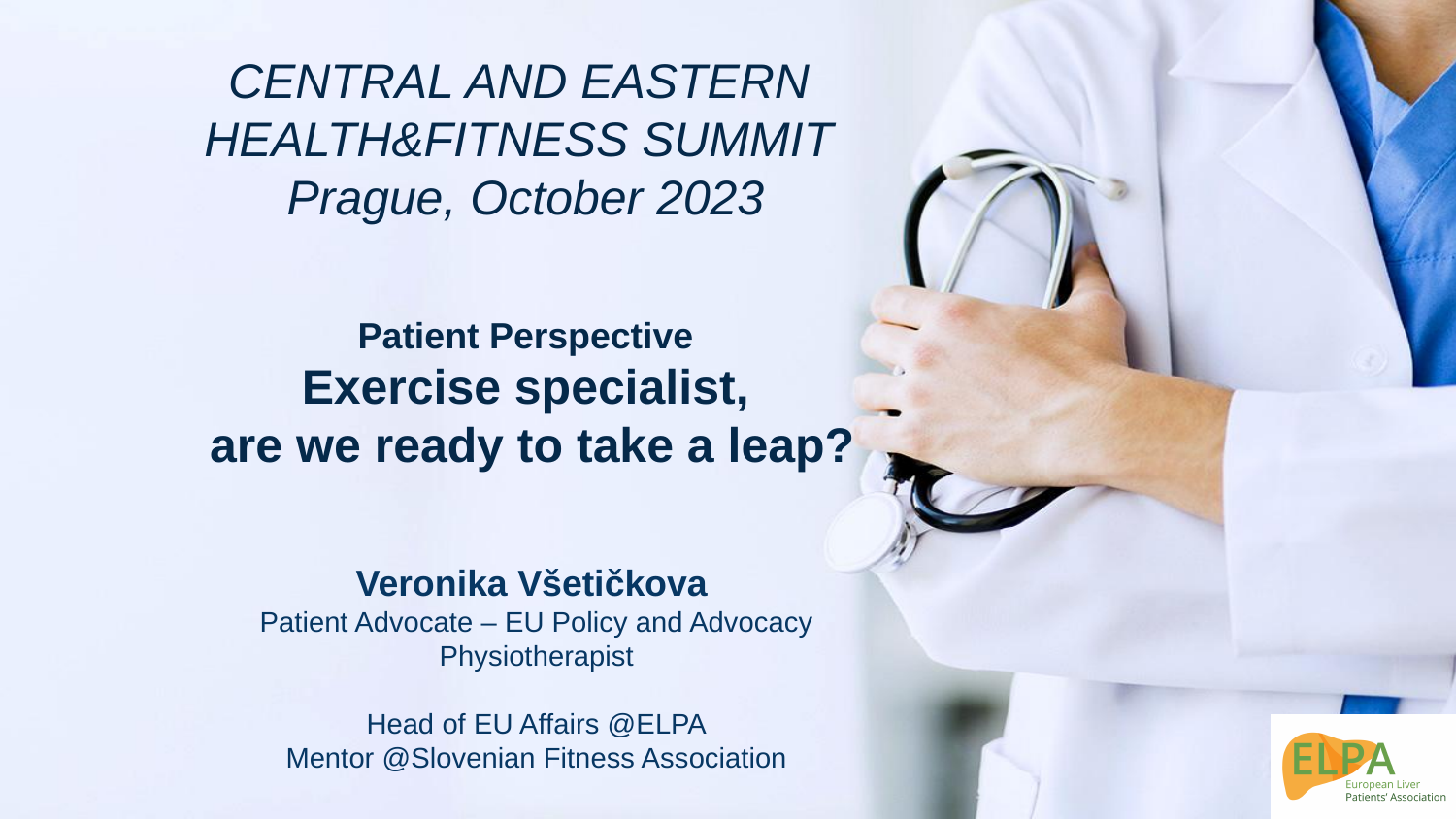

# CENTRAL AND EASTERN HEALTH&FITNESS SUMMIT Prague, October 2023 Patient Perspective Exercise specialist, are we ready to take a leap?
Veronika Všetičkova
Patient Advocate – EU Policy and Advocacy
Physiotherapist

Head of EU Affairs @ELPA
Mentor @Slovenian Fitness Association